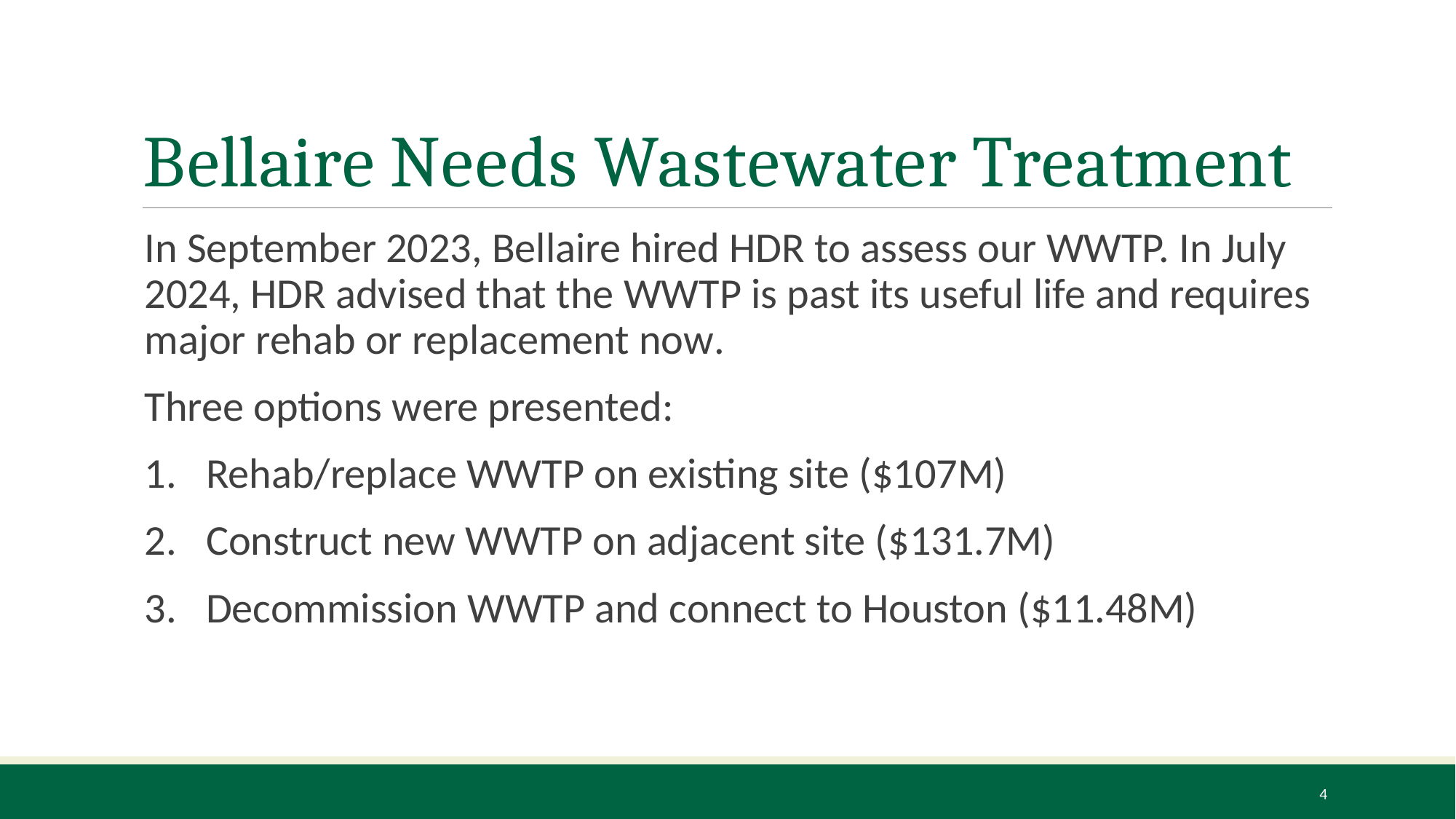

# Bellaire Needs Wastewater Treatment
In September 2023, Bellaire hired HDR to assess our WWTP. In July 2024, HDR advised that the WWTP is past its useful life and requires major rehab or replacement now.
Three options were presented:
Rehab/replace WWTP on existing site ($107M)
Construct new WWTP on adjacent site ($131.7M)
Decommission WWTP and connect to Houston ($11.48M)

4